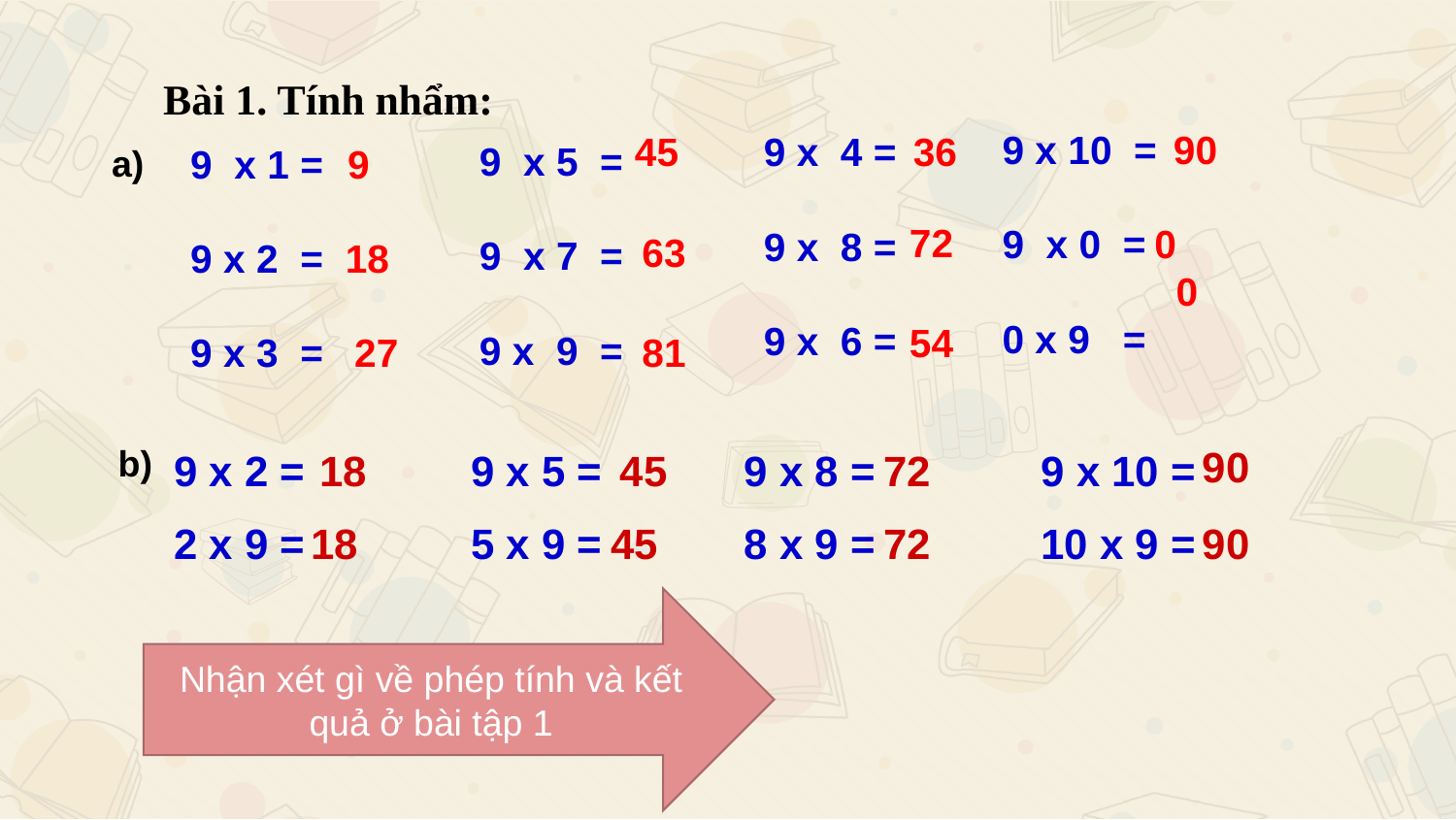

Bài 1. Tính nhẩm:
 9 x 10  =

 9  x 0  =

 0 x 9   =
90
9 x  4 =

9 x  8 =

9 x  6 =
 45
  36
9  x 5  =

9  x 7  =

9 x  9  =
9  x 1 =

9 x 2  =

9 x 3  =

9
a)
72
0
63
18
  0
54
27
81
b)
90
9 x 2 =              9 x 5 =            9 x 8 =              9 x 10 =
2 x 9 =              5 x 9 =            8 x 9 =              10 x 9 =
18
45
72
18
45
72
90
Nhận xét gì về phép tính và kết quả ở bài tập 1